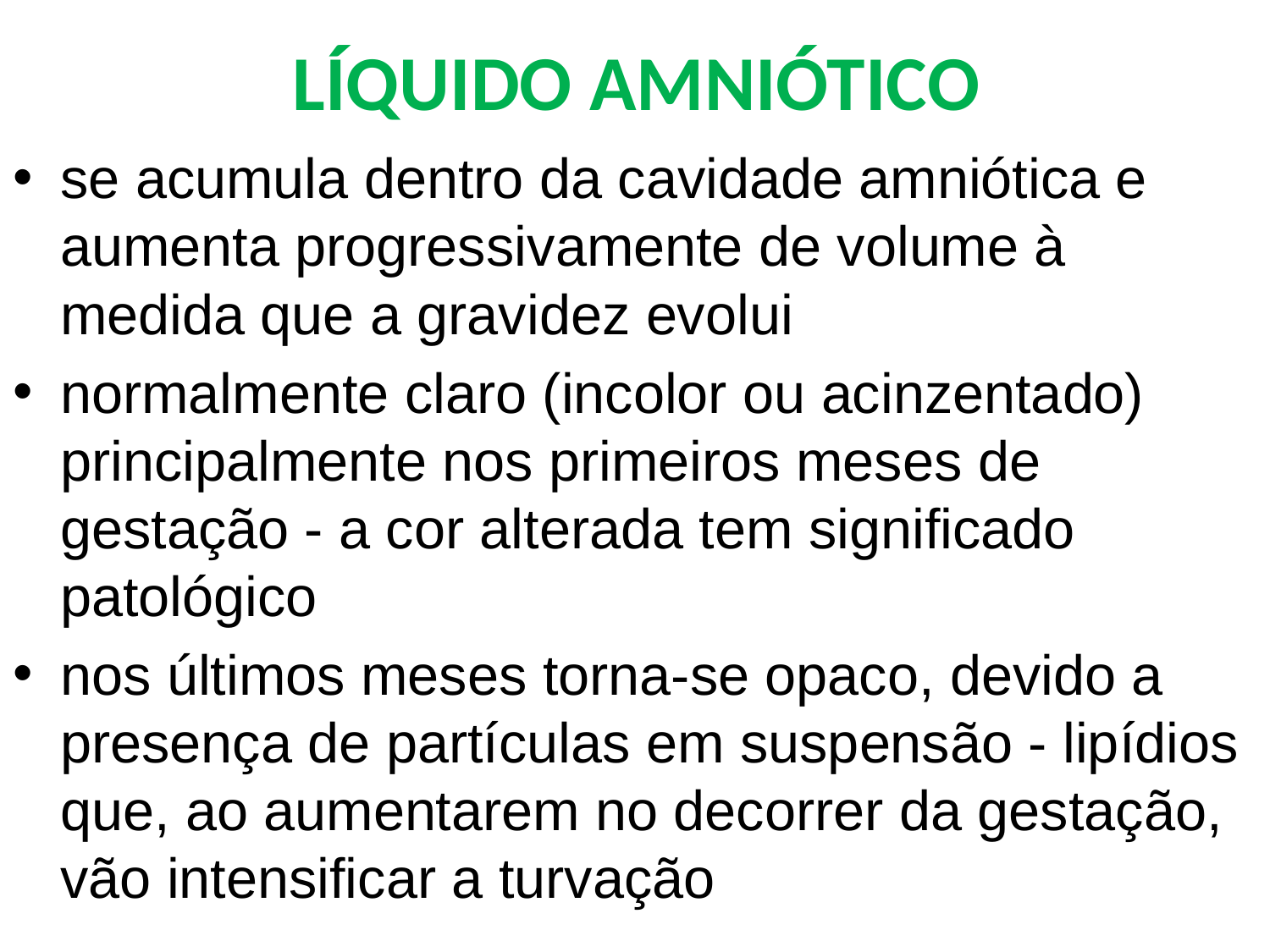

# LÍQUIDO AMNIÓTICO
se acumula dentro da cavidade amniótica e aumenta progressivamente de volume à medida que a gravidez evolui
normalmente claro (incolor ou acinzentado) principalmente nos primeiros meses de gestação - a cor alterada tem significado patológico
nos últimos meses torna-se opaco, devido a presença de partículas em suspensão - lipídios que, ao aumentarem no decorrer da gestação, vão intensificar a turvação